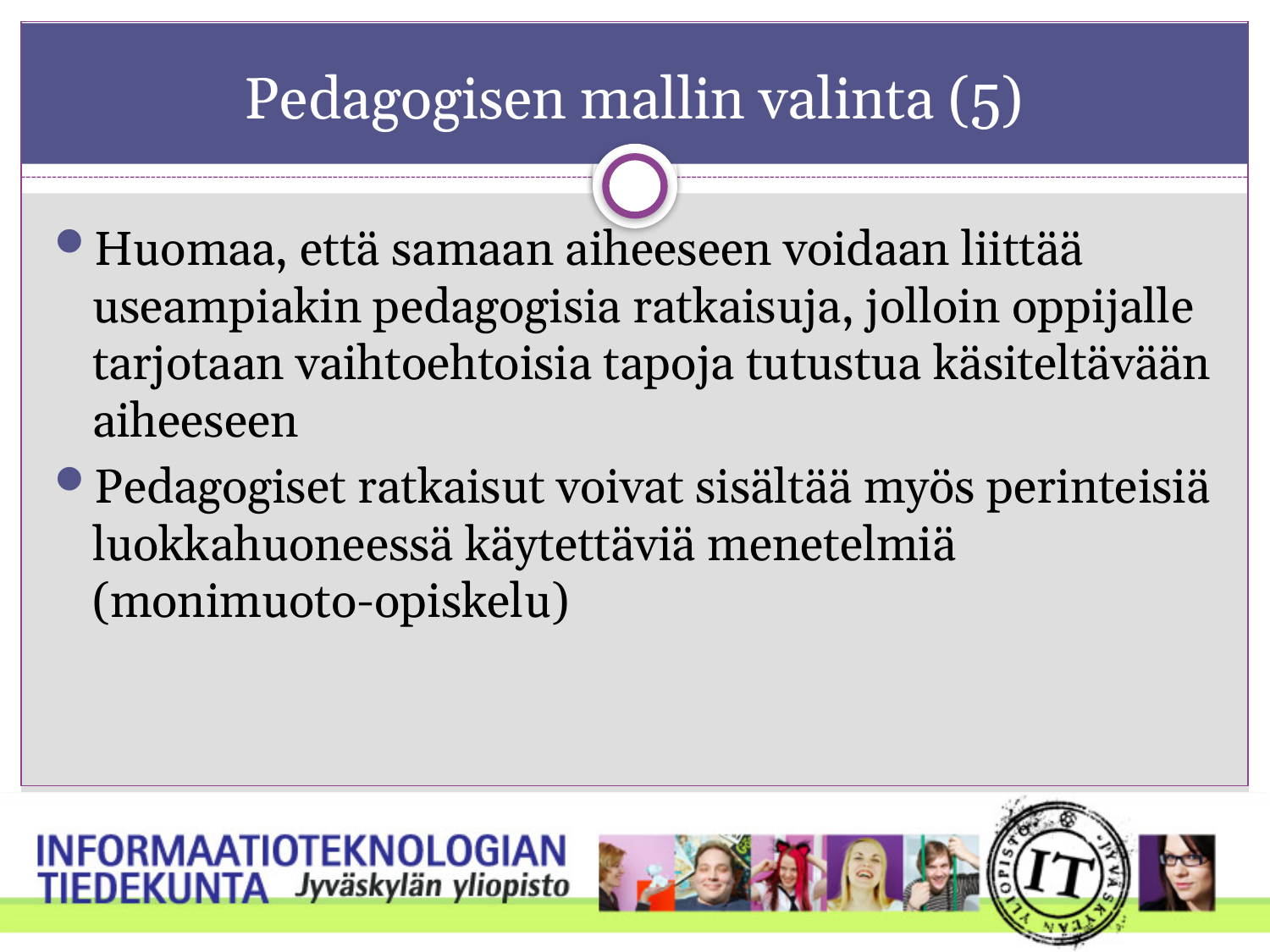

# Pedagogisen mallin valinta (5)
Huomaa, että samaan aiheeseen voidaan liittää useampiakin pedagogisia ratkaisuja, jolloin oppijalle tarjotaan vaihtoehtoisia tapoja tutustua käsiteltävään aiheeseen
Pedagogiset ratkaisut voivat sisältää myös perinteisiä luokkahuoneessä käytettäviä menetelmiä (monimuoto-opiskelu)